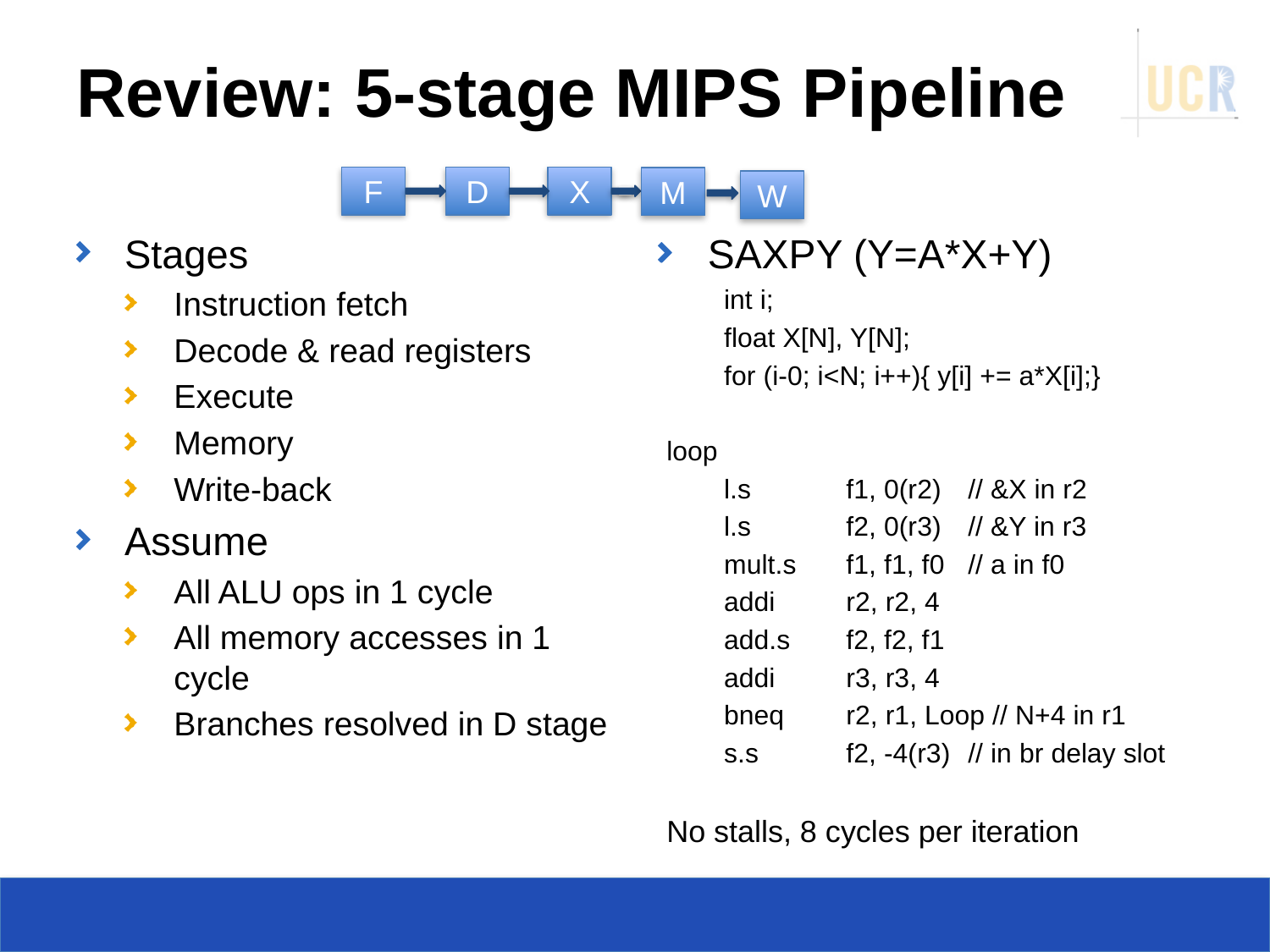

# Review: 5-stage MIPS Pipeline
F
D
X
M
W

SAXPY (Y=A*X+Y)
int i;
float X[N], Y[N];
for (i-0; i<N; i++){ y[i] += a*X[i];}

loop
l.s  		f1, 0(r2) 	// &X in r2
l.s  		f2, 0(r3) 	// &Y in r3
mult.s	f1, f1, f0 	// a in f0
addi		r2, r2, 4
add.s	f2, f2, f1
addi		r3, r3, 4
bneq		r2, r1, Loop // N+4 in r1
s.s		f2, -4(r3)	// in br delay slot

No stalls, 8 cycles per iteration
Stages
Instruction fetch
Decode & read registers
Execute
Memory
Write-back
Assume
All ALU ops in 1 cycle
All memory accesses in 1 cycle
Branches resolved in D stage